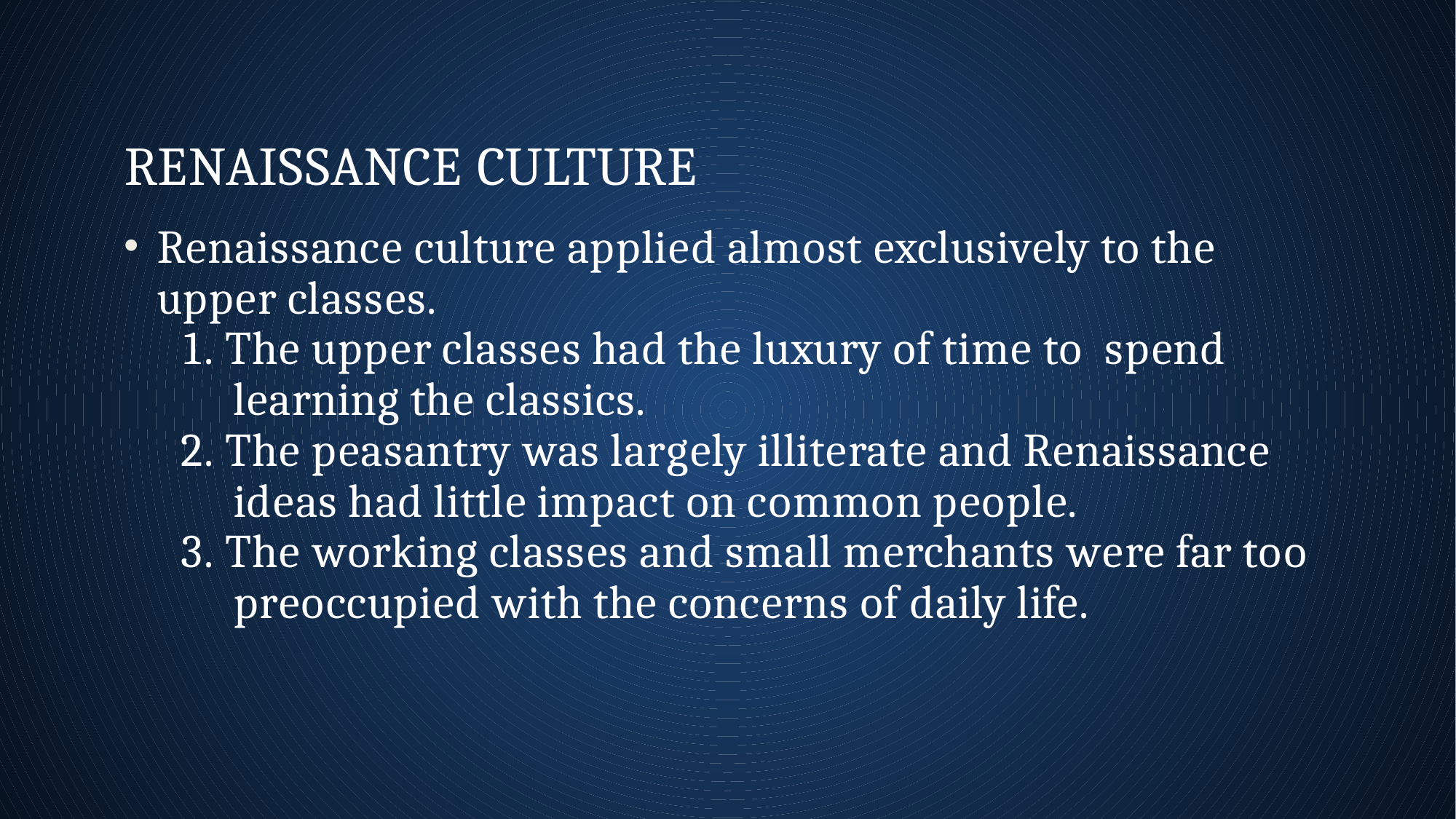

# Renaissance Culture
Renaissance culture applied almost exclusively to the upper classes.
1. The upper classes had the luxury of time to  spend learning the classics.
2. The peasantry was largely illiterate and Renaissance ideas had little impact on common people.
3. The working classes and small merchants were far too preoccupied with the concerns of daily life.